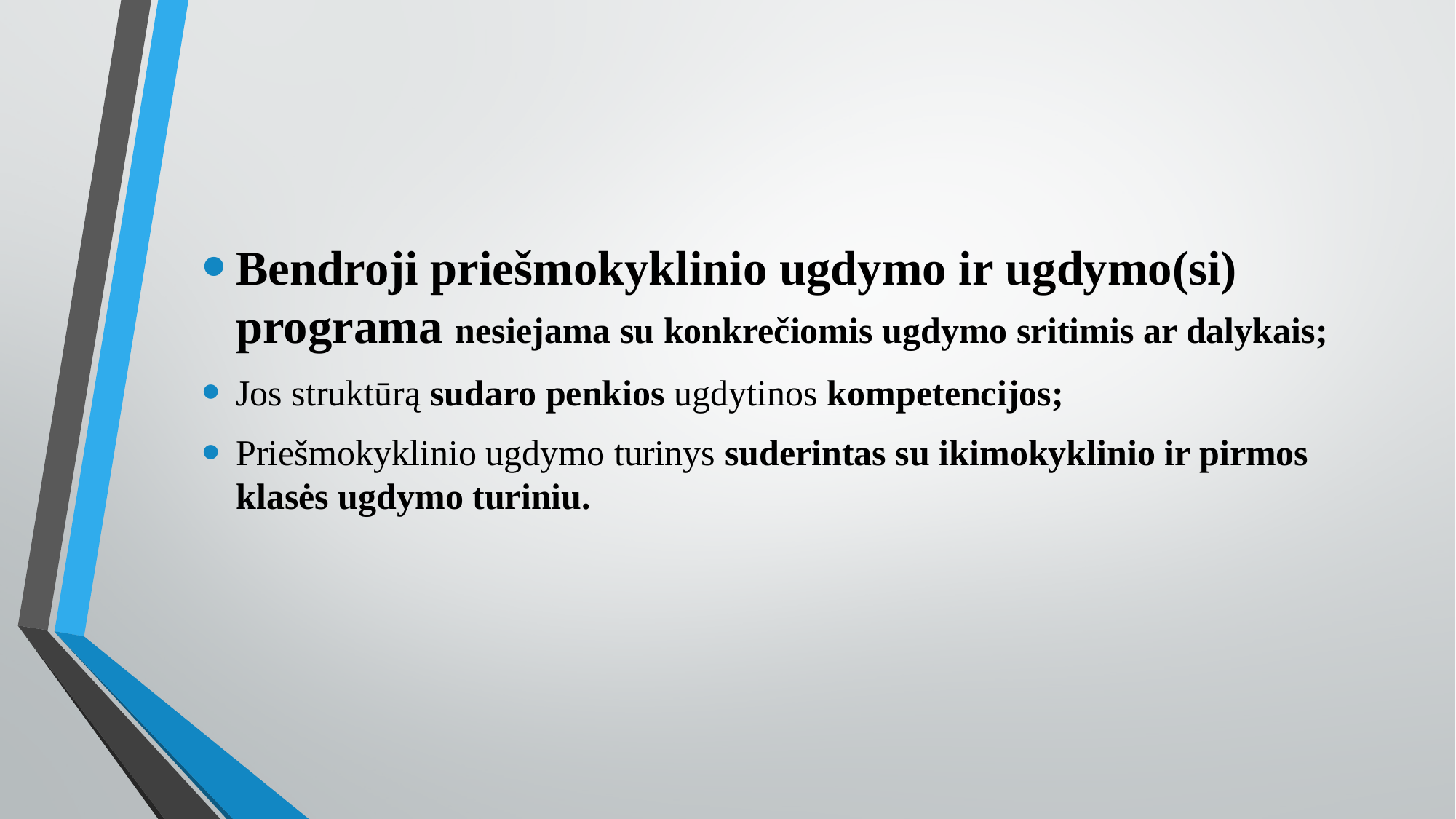

Bendroji priešmokyklinio ugdymo ir ugdymo(si) programa nesiejama su konkrečiomis ugdymo sritimis ar dalykais;
Jos struktūrą sudaro penkios ugdytinos kompetencijos;
Priešmokyklinio ugdymo turinys suderintas su ikimokyklinio ir pirmos klasės ugdymo turiniu.